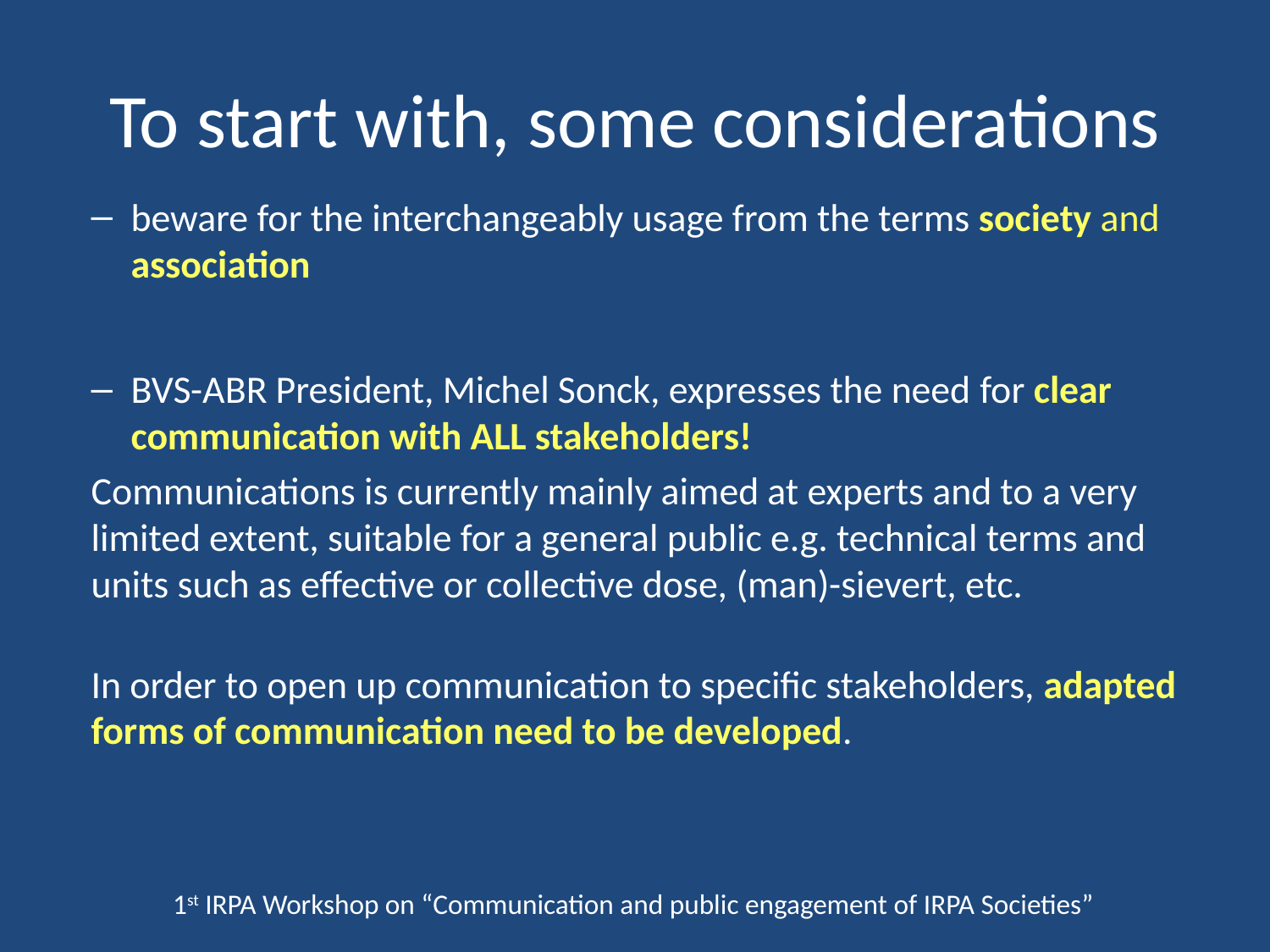

# To start with, some considerations
beware for the interchangeably usage from the terms society and association

BVS-ABR President, Michel Sonck, expresses the need for clear communication with ALL stakeholders!
Communications is currently mainly aimed at experts and to a very limited extent, suitable for a general public e.g. technical terms and units such as effective or collective dose, (man)-sievert, etc.
In order to open up communication to specific stakeholders, adapted forms of communication need to be developed.
1st IRPA Workshop on “Communication and public engagement of IRPA Societies”